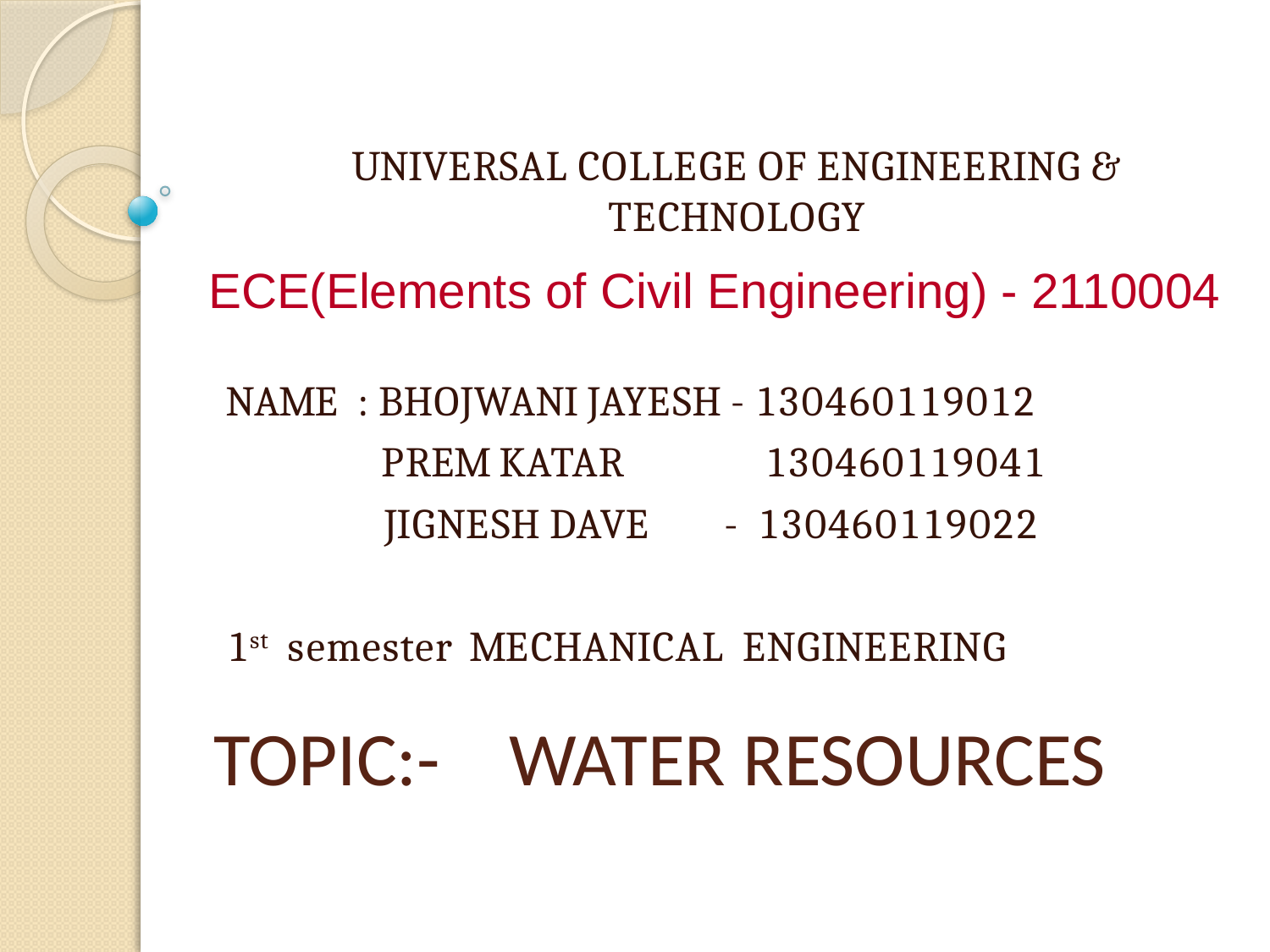

UNIVERSAL COLLEGE OF ENGINEERING & TECHNOLOGY

NAME  : BHOJWANI JAYESH - 130460119012
	   PREM KATAR               130460119041
                 JIGNESH DAVE        -  130460119022

1st  semester  MECHANICAL  ENGINEERING

ECE(Elements of Civil Engineering) - 2110004
# TOPIC:-    WATER RESOURCES